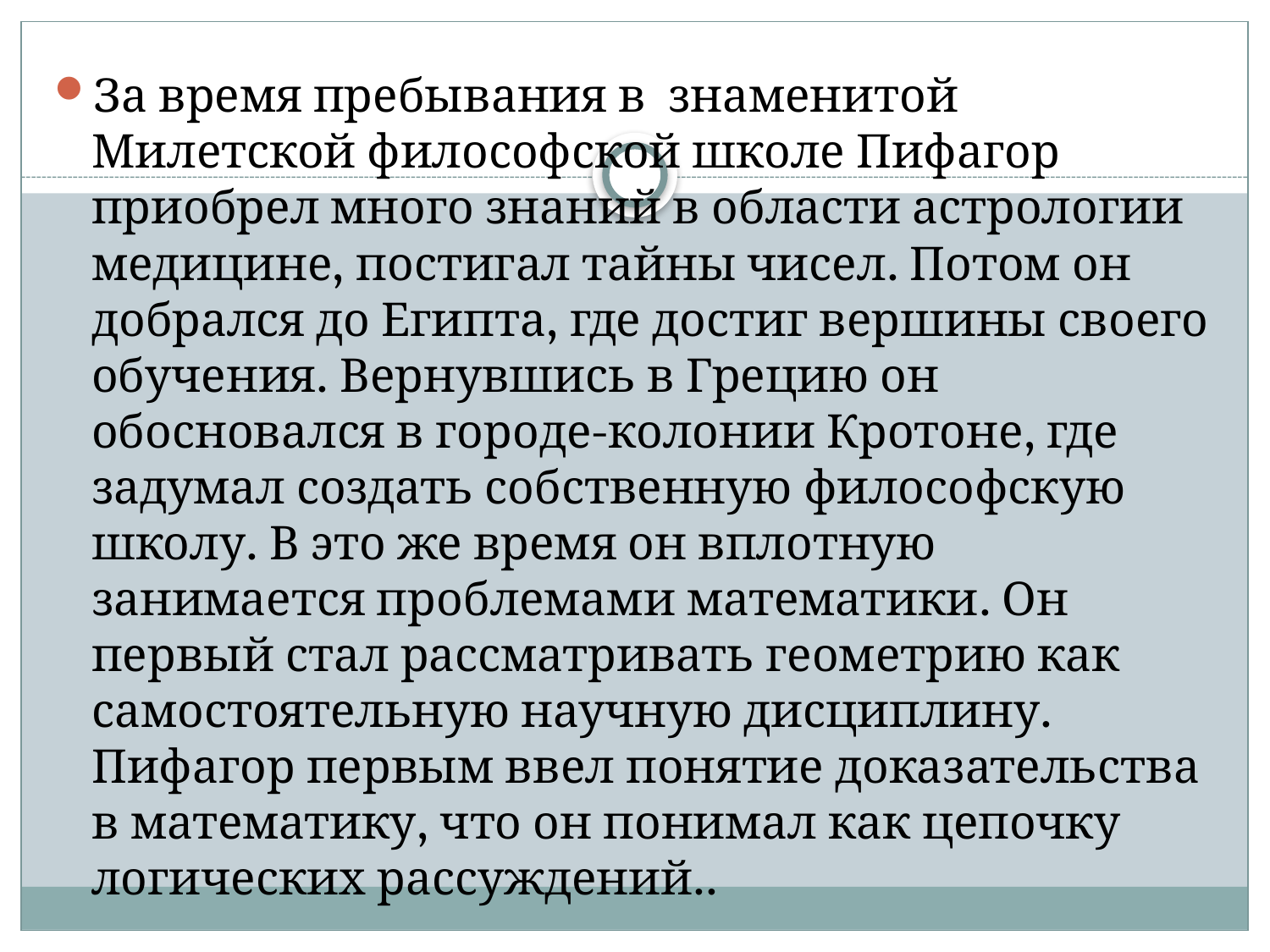

За время пребывания в  знаменитой Милетской философской школе Пифагор приобрел много знаний в области астрологии медицине, постигал тайны чисел. Потом он добрался до Египта, где достиг вершины своего обучения. Вернувшись в Грецию он обосновался в городе-колонии Кротоне, где задумал создать собственную философскую школу. В это же время он вплотную  занимается проблемами математики. Он первый стал рассматривать геометрию как самостоятельную научную дисциплину. Пифагор первым ввел понятие доказательства в математику, что он понимал как цепочку логических рассуждений..